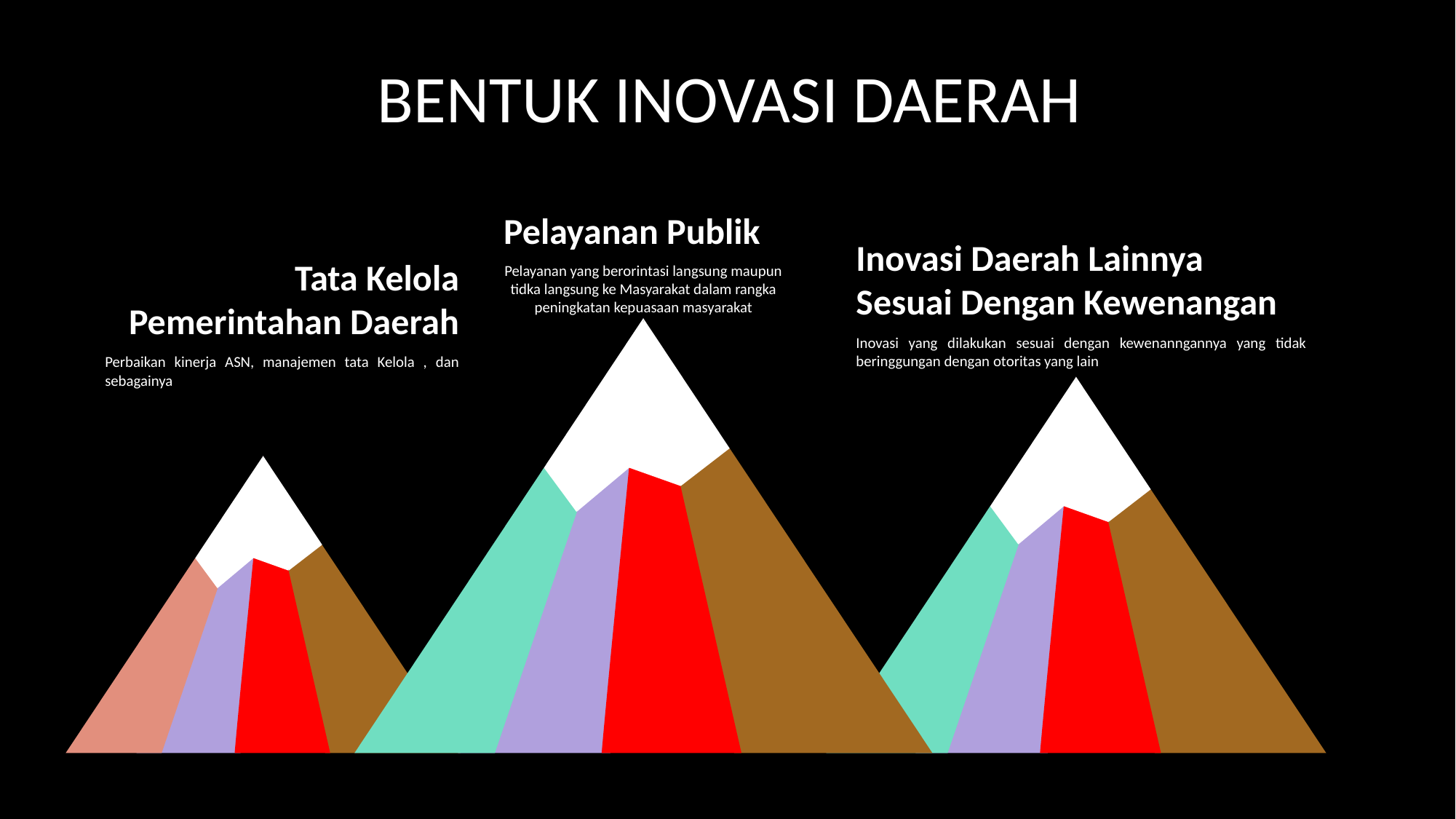

# BENTUK INOVASI DAERAH
Pelayanan Publik
Pelayanan yang berorintasi langsung maupun tidka langsung ke Masyarakat dalam rangka peningkatan kepuasaan masyarakat
Tata Kelola Pemerintahan Daerah
Perbaikan kinerja ASN, manajemen tata Kelola , dan sebagainya
Inovasi Daerah Lainnya Sesuai Dengan Kewenangan
Inovasi yang dilakukan sesuai dengan kewenanngannya yang tidak beringgungan dengan otoritas yang lain